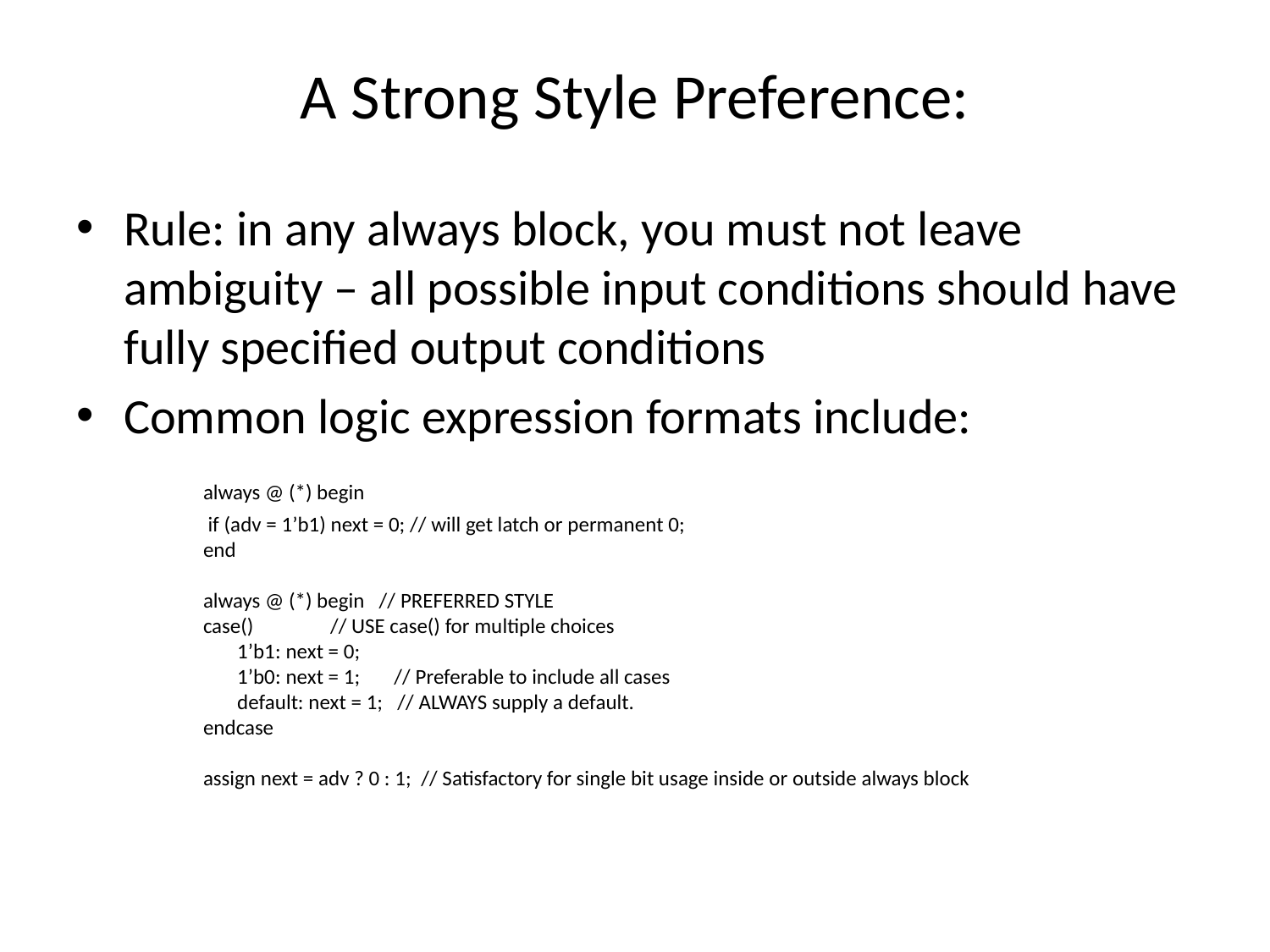

# A Strong Style Preference:
Rule: in any always block, you must not leave ambiguity – all possible input conditions should have fully specified output conditions
Common logic expression formats include:
	always @ (*) begin
	 if (adv = 1’b1) next = 0; // will get latch or permanent 0;
	end

	always @ (*) begin   // PREFERRED STYLE
	case()	// USE case() for multiple choices
	       1’b1: next = 0;
	       1’b0: next = 1;       // Preferable to include all cases
	       default: next = 1;   // ALWAYS supply a default.
	endcase

	assign next = adv ? 0 : 1;  // Satisfactory for single bit usage inside or outside always block